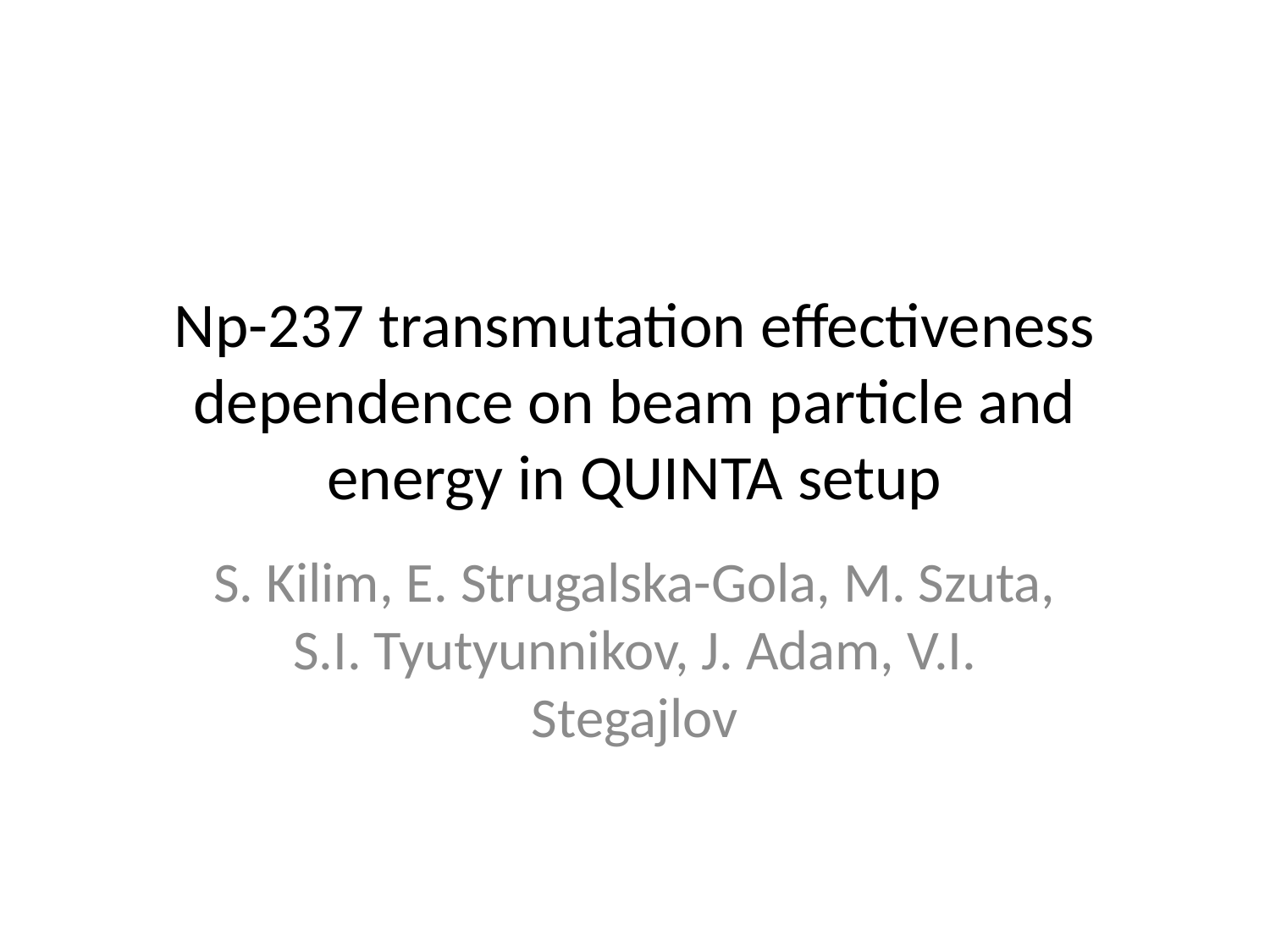

# Np-237 transmutation effectiveness dependence on beam particle and energy in QUINTA setup
S. Kilim, E. Strugalska-Gola, M. Szuta, S.I. Tyutyunnikov, J. Adam, V.I. Stegajlov